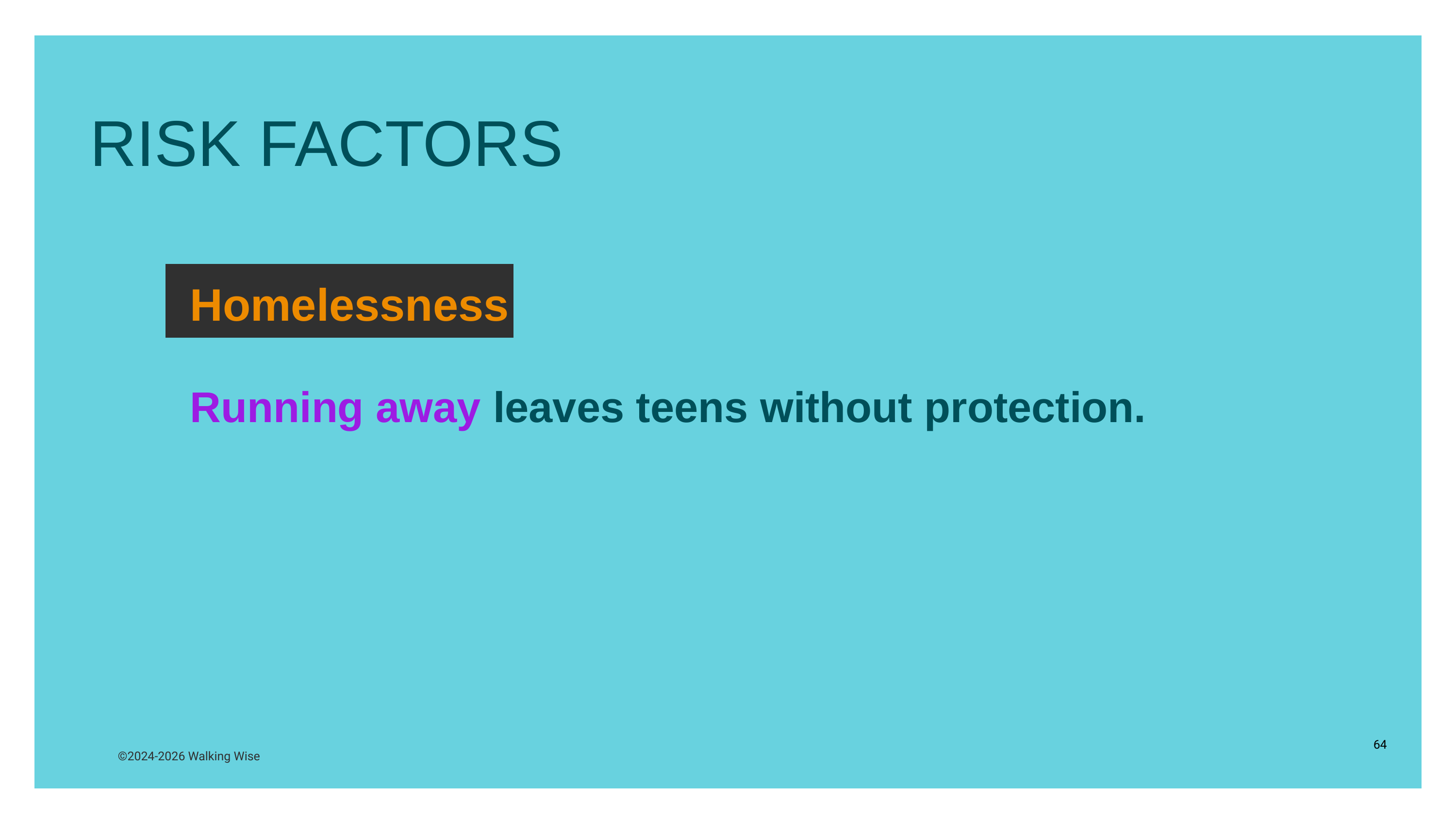

RISK FACTORS

Homelessness
Running away leaves teens without protection.
64
©2024-2026 Walking Wise